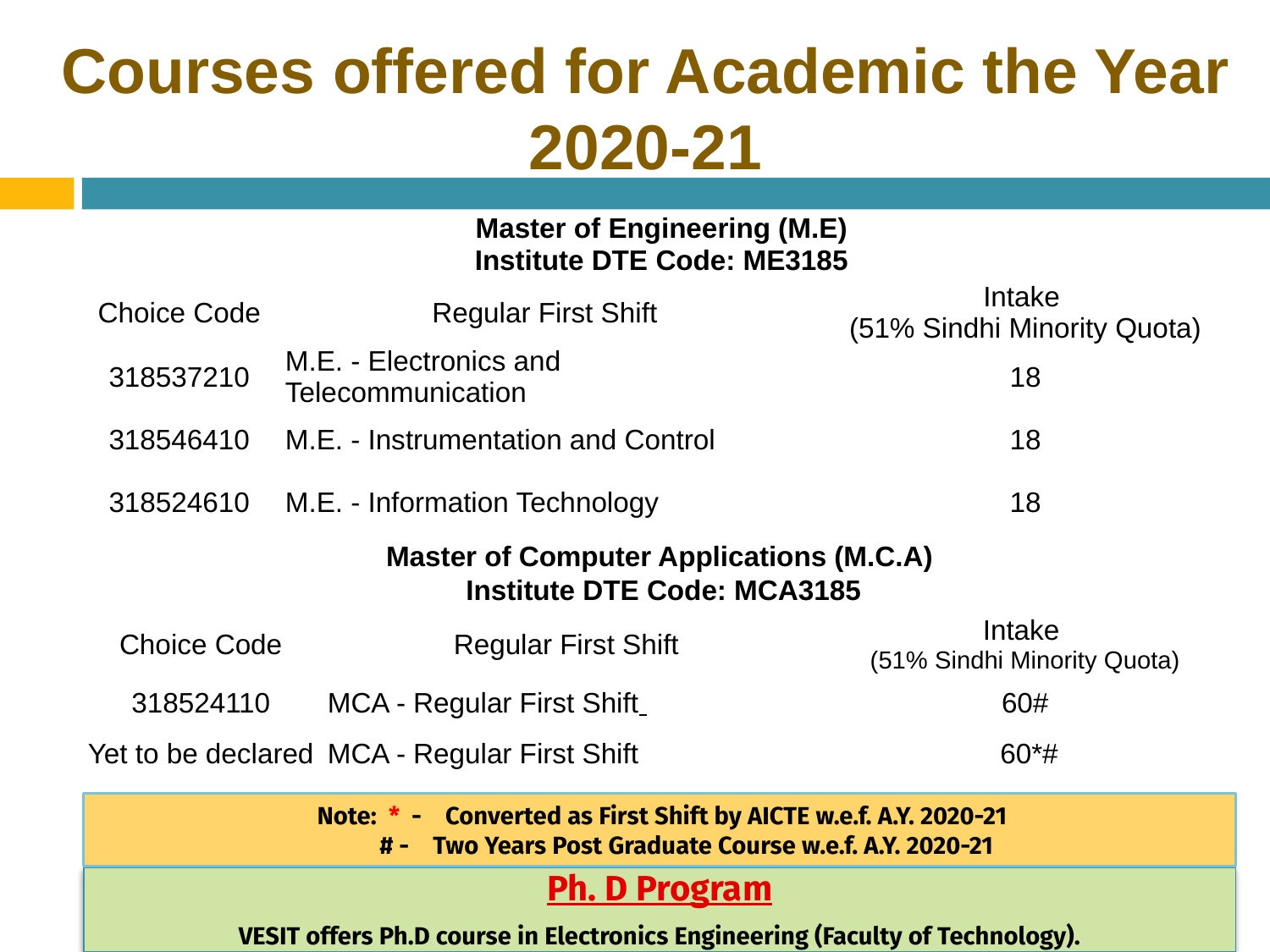

# Courses offered for Academic the Year 2020-21
Master of Engineering (M.E)
Institute DTE Code: ME3185

| Choice Code | Regular First Shift | Intake (51% Sindhi Minority Quota) |
| --- | --- | --- |
| 318537210 | M.E. - Electronics and Telecommunication | 18 |
| 318546410 | M.E. - Instrumentation and Control | 18 |
| 318524610 | M.E. - Information Technology | 18 |
Master of Computer Applications (M.C.A)
 Institute DTE Code: MCA3185
| Choice Code | Regular First Shift | Intake (51% Sindhi Minority Quota) |
| --- | --- | --- |
| 318524110 | MCA - Regular First Shift | 60# |
| Yet to be declared | MCA - Regular First Shift | 60\*# |
 Note:  *  -    Converted as First Shift by AICTE w.e.f. A.Y. 2020-21
         # -    Two Years Post Graduate Course w.e.f. A.Y. 2020-21
Ph. D Program

VESIT offers Ph.D course in Electronics Engineering (Faculty of Technology).